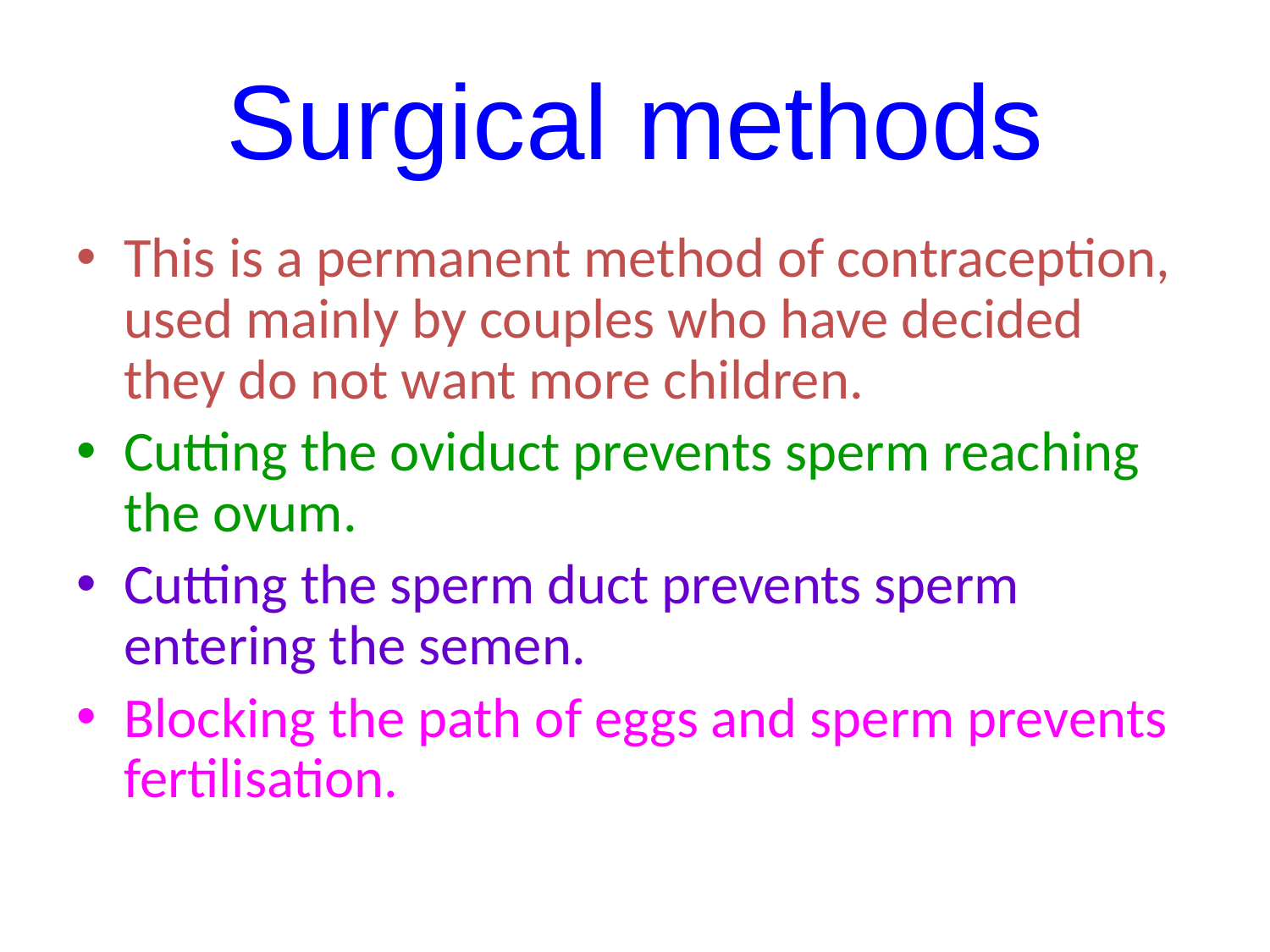

# Surgical methods
This is a permanent method of contraception, used mainly by couples who have decided they do not want more children.
Cutting the oviduct prevents sperm reaching the ovum.
Cutting the sperm duct prevents sperm entering the semen.
Blocking the path of eggs and sperm prevents fertilisation.